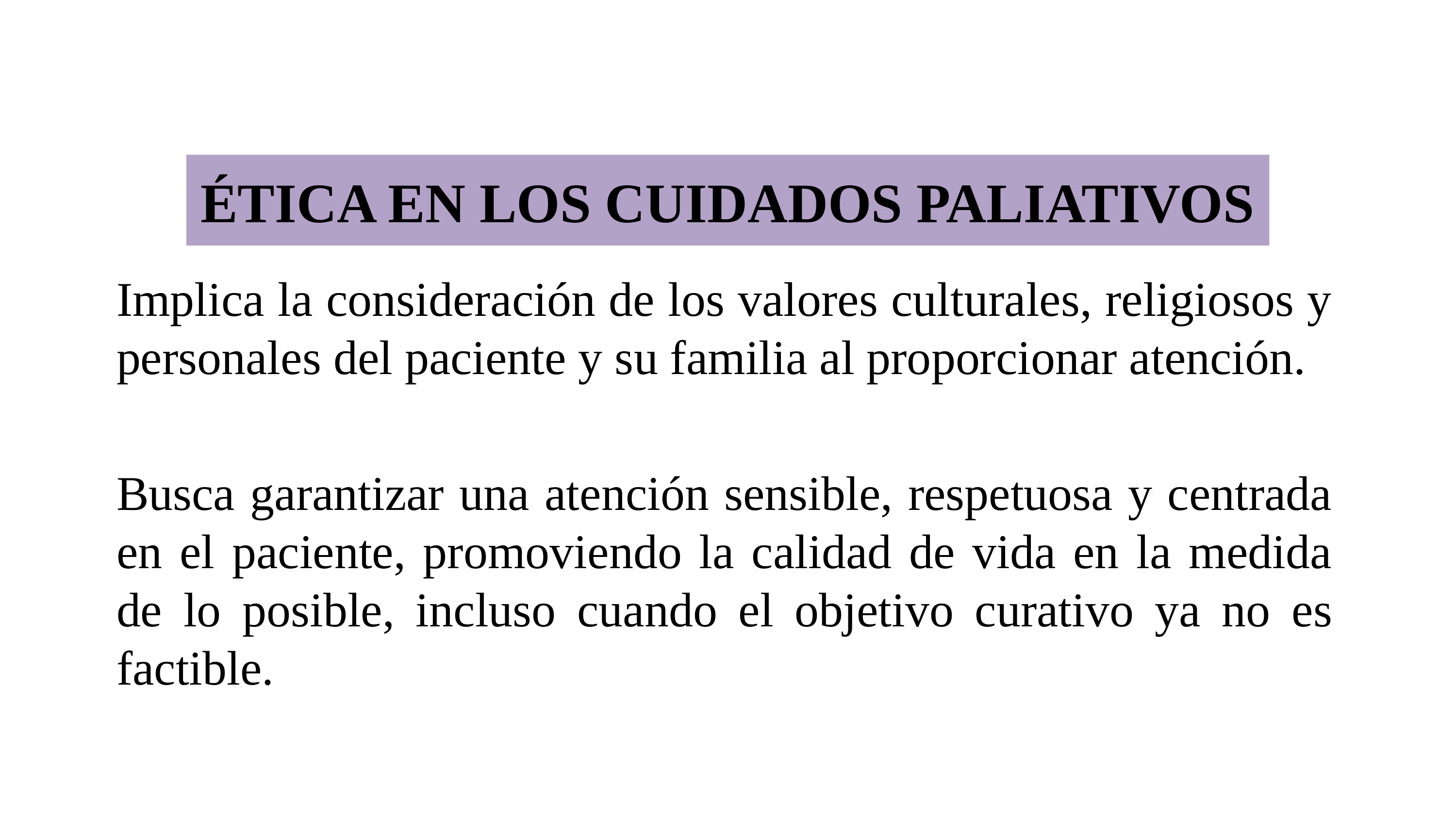

# ÉTICA EN LOS CUIDADOS PALIATIVOS
Implica la consideración de los valores culturales, religiosos y personales del paciente y su familia al proporcionar atención.

Busca garantizar una atención sensible, respetuosa y centrada en el paciente, promoviendo la calidad de vida en la medida de lo posible, incluso cuando el objetivo curativo ya no es factible.